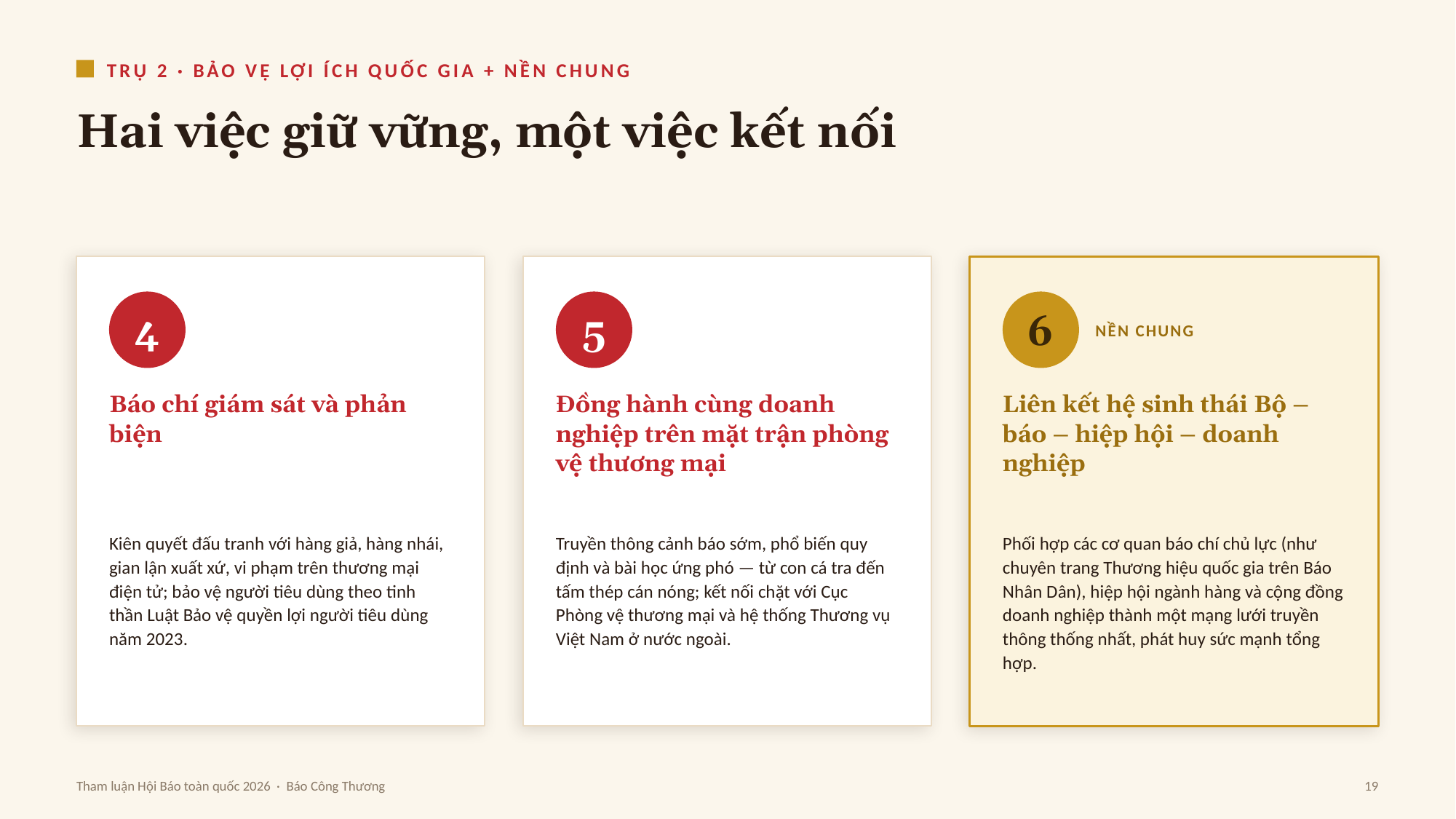

TRỤ 2 · BẢO VỆ LỢI ÍCH QUỐC GIA + NỀN CHUNG

Hai việc giữ vững, một việc kết nối

4

5

6
NỀN CHUNG
Báo chí giám sát và phản biện
Đồng hành cùng doanh nghiệp trên mặt trận phòng vệ thương mại
Liên kết hệ sinh thái Bộ – báo – hiệp hội – doanh nghiệp
Kiên quyết đấu tranh với hàng giả, hàng nhái, gian lận xuất xứ, vi phạm trên thương mại điện tử; bảo vệ người tiêu dùng theo tinh thần Luật Bảo vệ quyền lợi người tiêu dùng năm 2023.
Truyền thông cảnh báo sớm, phổ biến quy định và bài học ứng phó — từ con cá tra đến tấm thép cán nóng; kết nối chặt với Cục Phòng vệ thương mại và hệ thống Thương vụ Việt Nam ở nước ngoài.
Phối hợp các cơ quan báo chí chủ lực (như chuyên trang Thương hiệu quốc gia trên Báo Nhân Dân), hiệp hội ngành hàng và cộng đồng doanh nghiệp thành một mạng lưới truyền thông thống nhất, phát huy sức mạnh tổng hợp.
Tham luận Hội Báo toàn quốc 2026  ·  Báo Công Thương
19